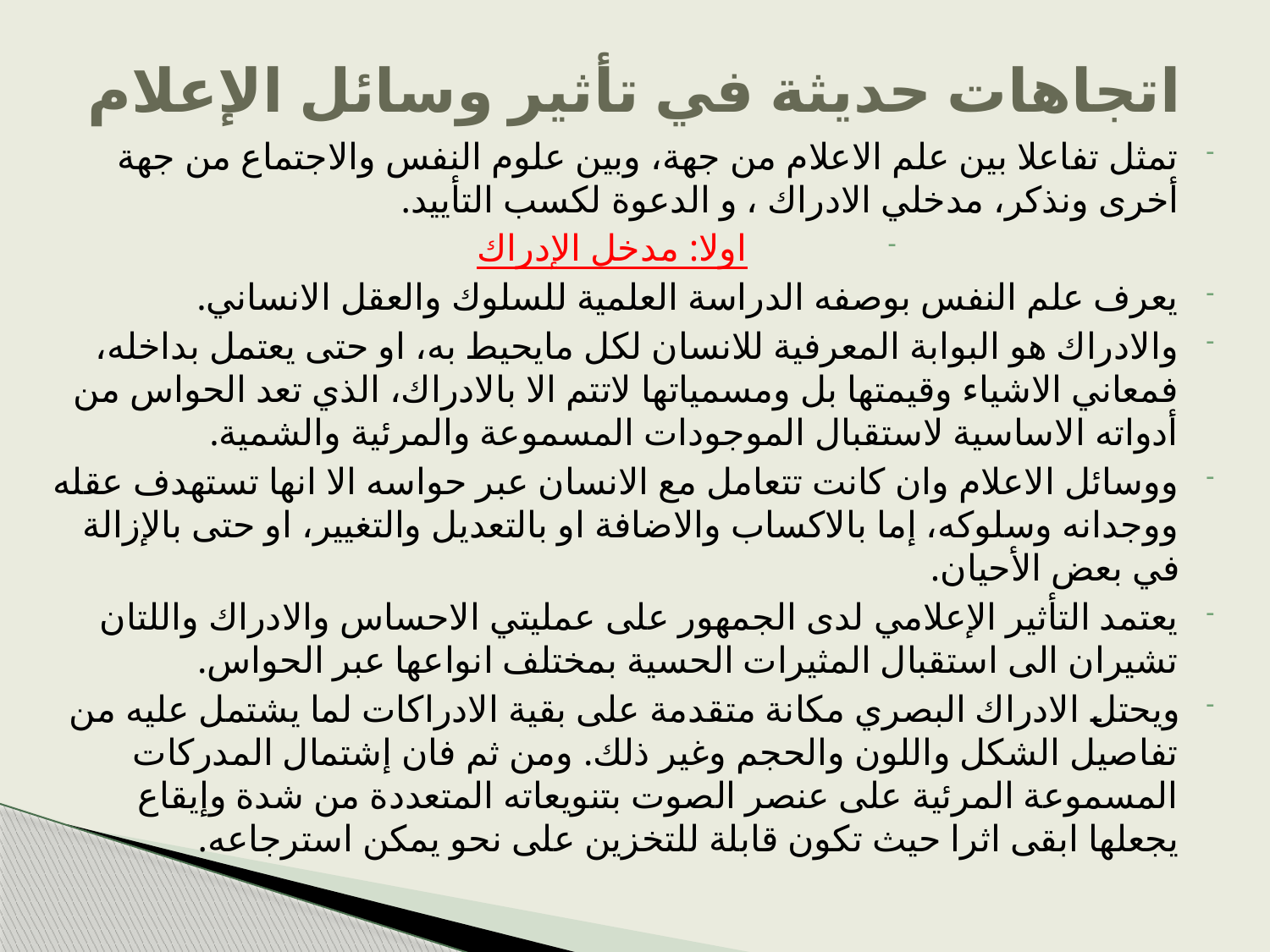

# اتجاهات حديثة في تأثير وسائل الإعلام
تمثل تفاعلا بين علم الاعلام من جهة، وبين علوم النفس والاجتماع من جهة أخرى ونذكر، مدخلي الادراك ، و الدعوة لكسب التأييد.
اولا: مدخل الإدراك
يعرف علم النفس بوصفه الدراسة العلمية للسلوك والعقل الانساني.
والادراك هو البوابة المعرفية للانسان لكل مايحيط به، او حتى يعتمل بداخله، فمعاني الاشياء وقيمتها بل ومسمياتها لاتتم الا بالادراك، الذي تعد الحواس من أدواته الاساسية لاستقبال الموجودات المسموعة والمرئية والشمية.
ووسائل الاعلام وان كانت تتعامل مع الانسان عبر حواسه الا انها تستهدف عقله ووجدانه وسلوكه، إما بالاكساب والاضافة او بالتعديل والتغيير، او حتى بالإزالة في بعض الأحيان.
يعتمد التأثير الإعلامي لدى الجمهور على عمليتي الاحساس والادراك واللتان تشيران الى استقبال المثيرات الحسية بمختلف انواعها عبر الحواس.
ويحتل الادراك البصري مكانة متقدمة على بقية الادراكات لما يشتمل عليه من تفاصيل الشكل واللون والحجم وغير ذلك. ومن ثم فان إشتمال المدركات المسموعة المرئية على عنصر الصوت بتنويعاته المتعددة من شدة وإيقاع يجعلها ابقى اثرا حيث تكون قابلة للتخزين على نحو يمكن استرجاعه.